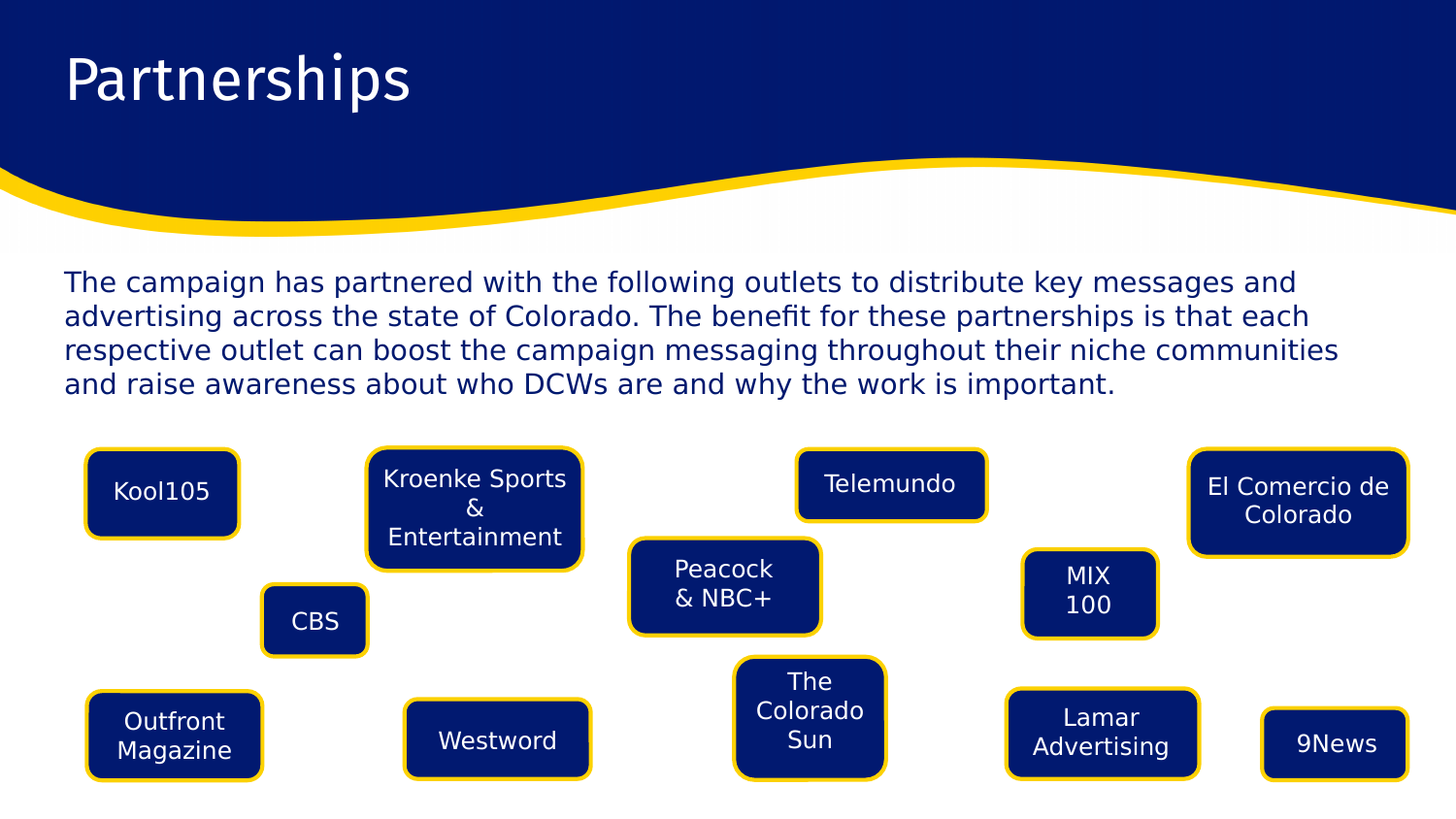

# Partnerships
The campaign has partnered with the following outlets to distribute key messages and advertising across the state of Colorado. The benefit for these partnerships is that each respective outlet can boost the campaign messaging throughout their niche communities and raise awareness about who DCWs are and why the work is important.
Kroenke Sports & Entertainment
Telemundo

El Comercio de Colorado

Kool105
Peacock & NBC+

MIX 100

CBS
The Colorado Sun

Lamar Advertising

Outfront Magazine

Westword
9News